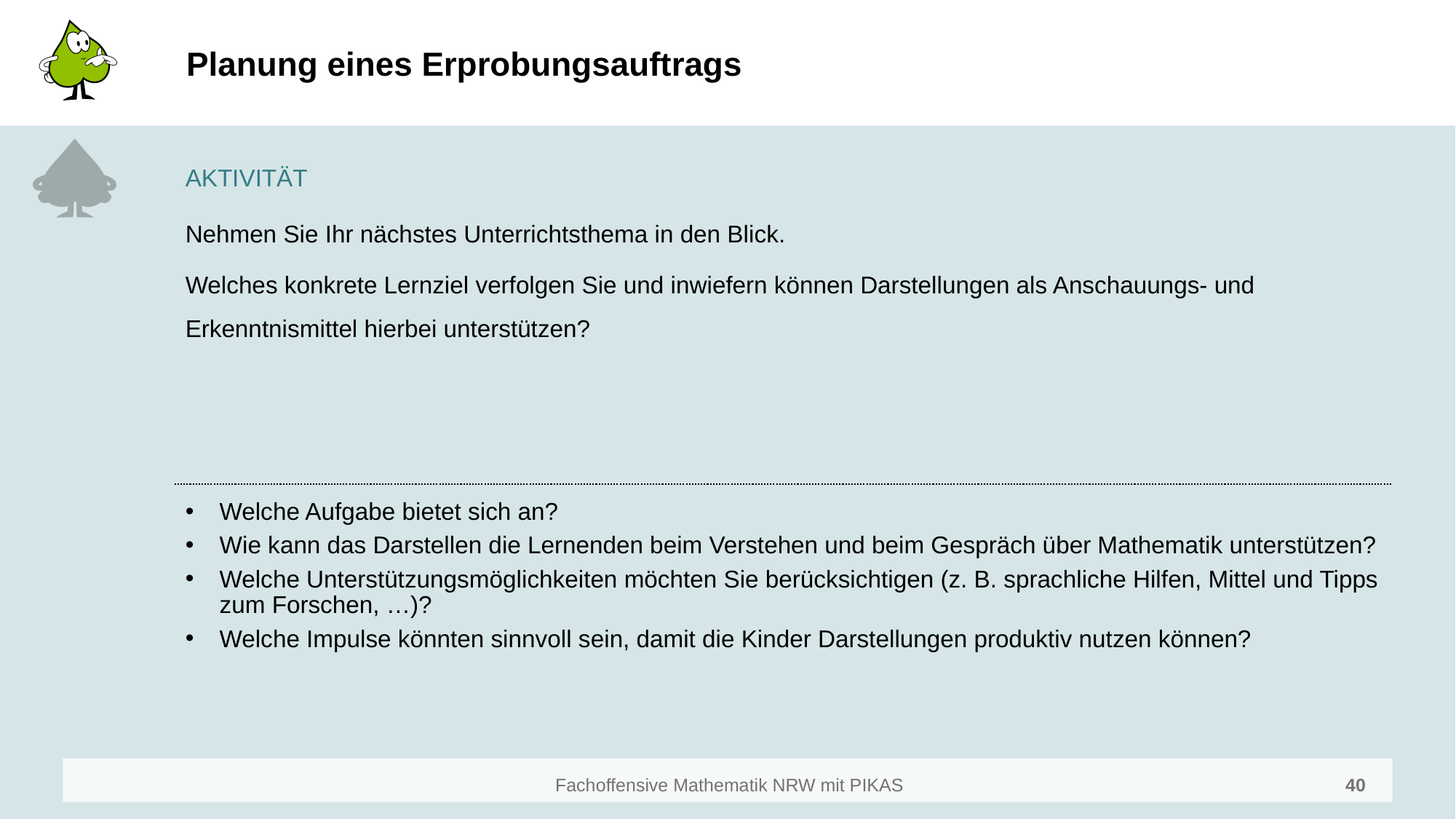

# Planung eines Erprobungsauftrags
AKTIVITÄT
Nehmen Sie Ihr nächstes Unterrichtsthema in den Blick.
Welches konkrete Lernziel verfolgen Sie und inwiefern können Darstellungen als Anschauungs- und Erkenntnismittel hierbei unterstützen?
Welche Aufgabe bietet sich an?
Wie kann das Darstellen die Lernenden beim Verstehen und beim Gespräch über Mathematik unterstützen?
Welche Unterstützungsmöglichkeiten möchten Sie berücksichtigen (z. B. sprachliche Hilfen, Mittel und Tipps zum Forschen, …)?
Welche Impulse könnten sinnvoll sein, damit die Kinder Darstellungen produktiv nutzen können?